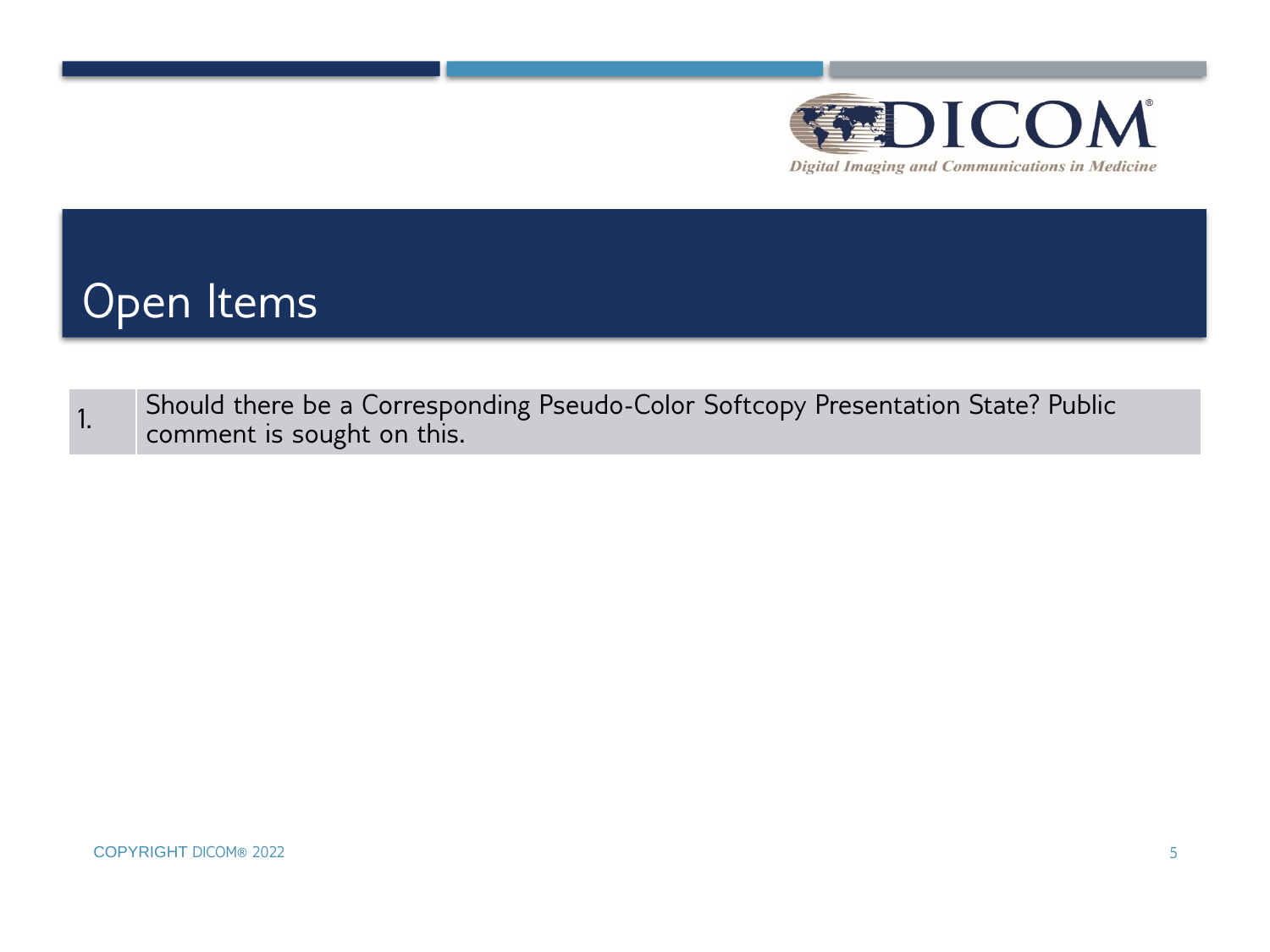

# Open Items
| 1. | Should there be a Corresponding Pseudo-Color Softcopy Presentation State? Public comment is sought on this. |
| --- | --- |
Copyright DICOM® 2022
5